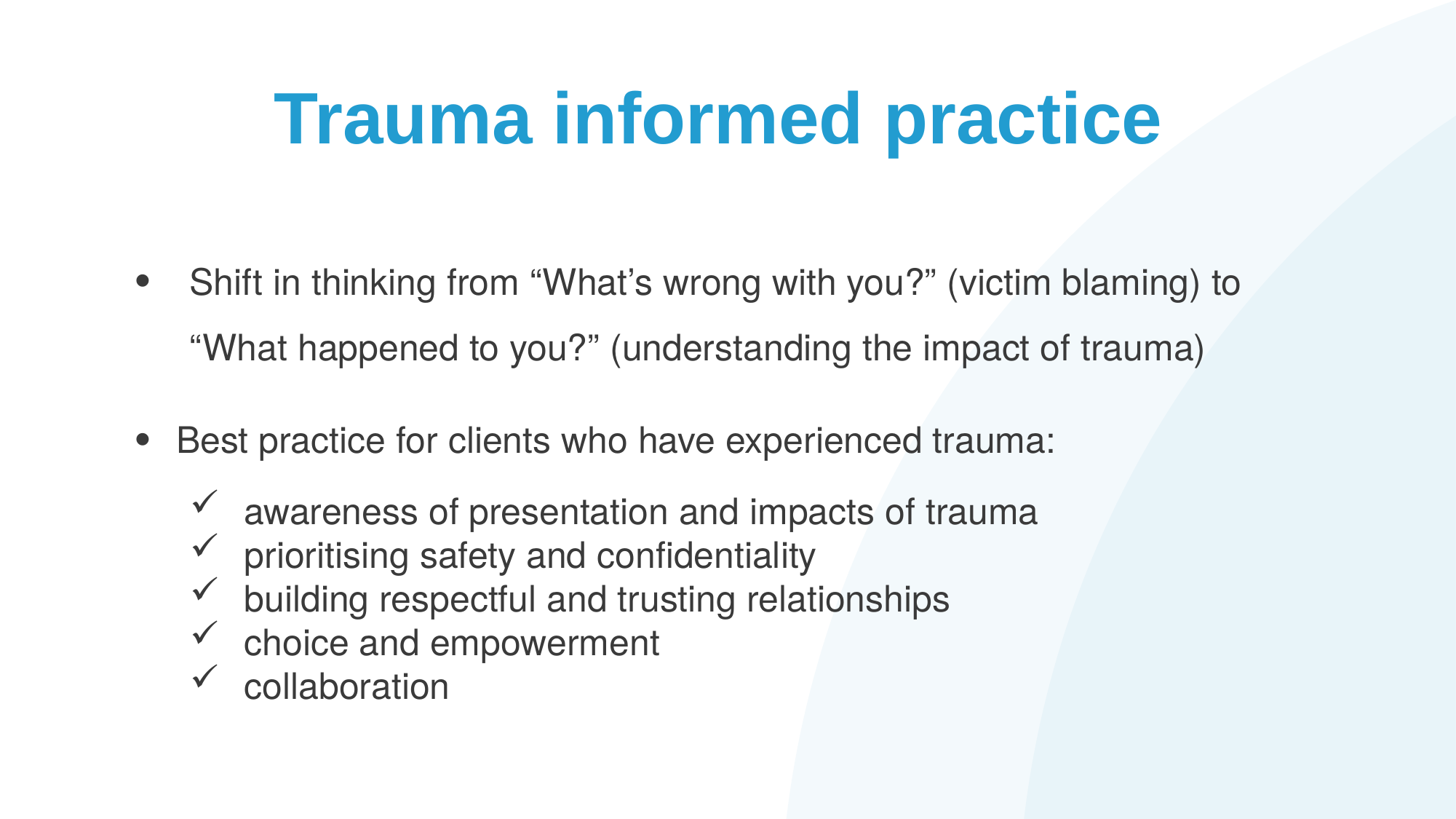

# Trauma informed practice
Shift in thinking from “What’s wrong with you?” (victim blaming) to “What happened to you?” (understanding the impact of trauma)
Best practice for clients who have experienced trauma:
awareness of presentation and impacts of trauma
prioritising safety and confidentiality
building respectful and trusting relationships
choice and empowerment
collaboration